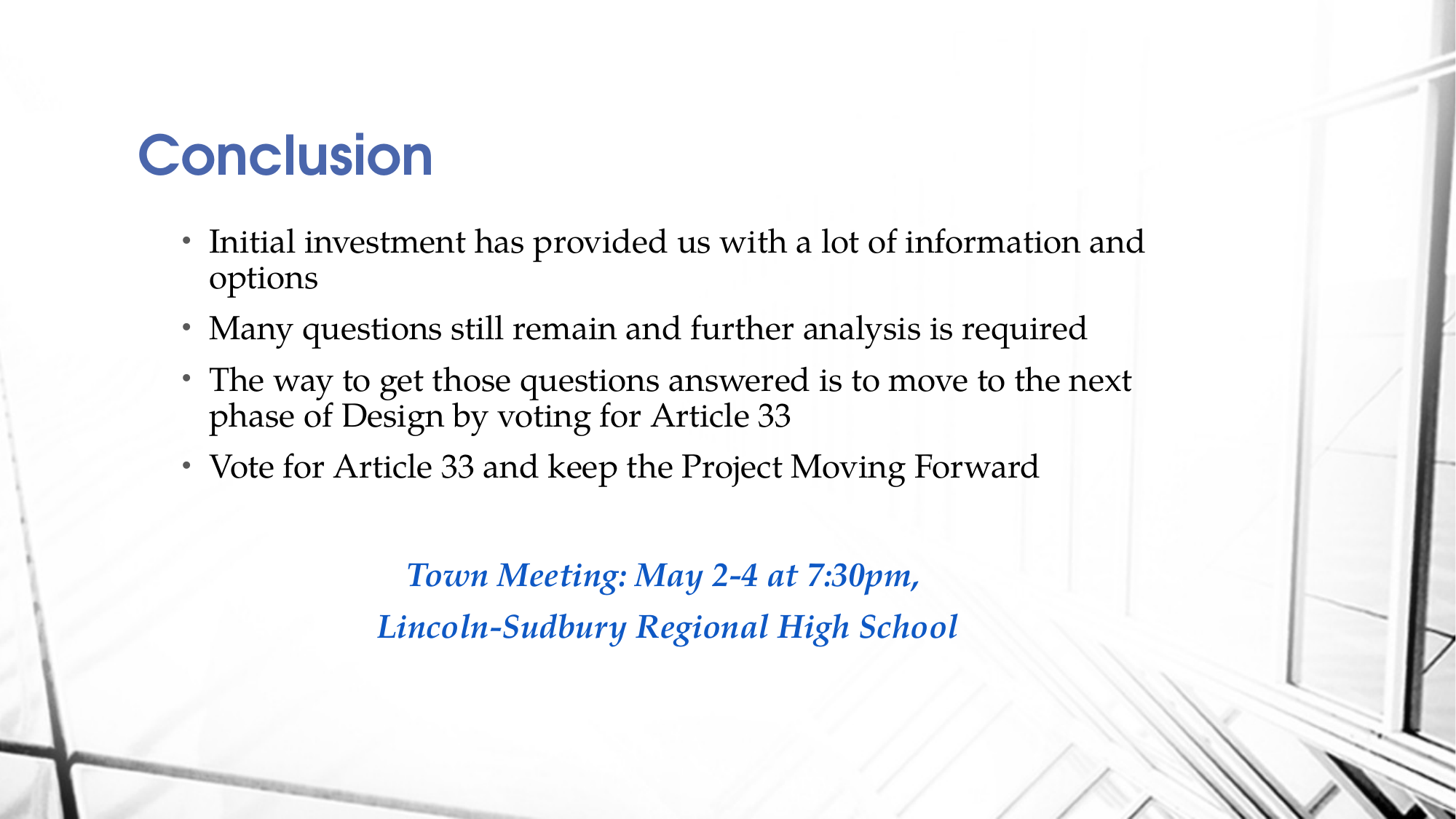

# Conclusion
Initial investment has provided us with a lot of information and options
Many questions still remain and further analysis is required
The way to get those questions answered is to move to the next phase of Design by voting for Article 33
Vote for Article 33 and keep the Project Moving Forward

Town Meeting: May 2-4 at 7:30pm,
Lincoln-Sudbury Regional High School